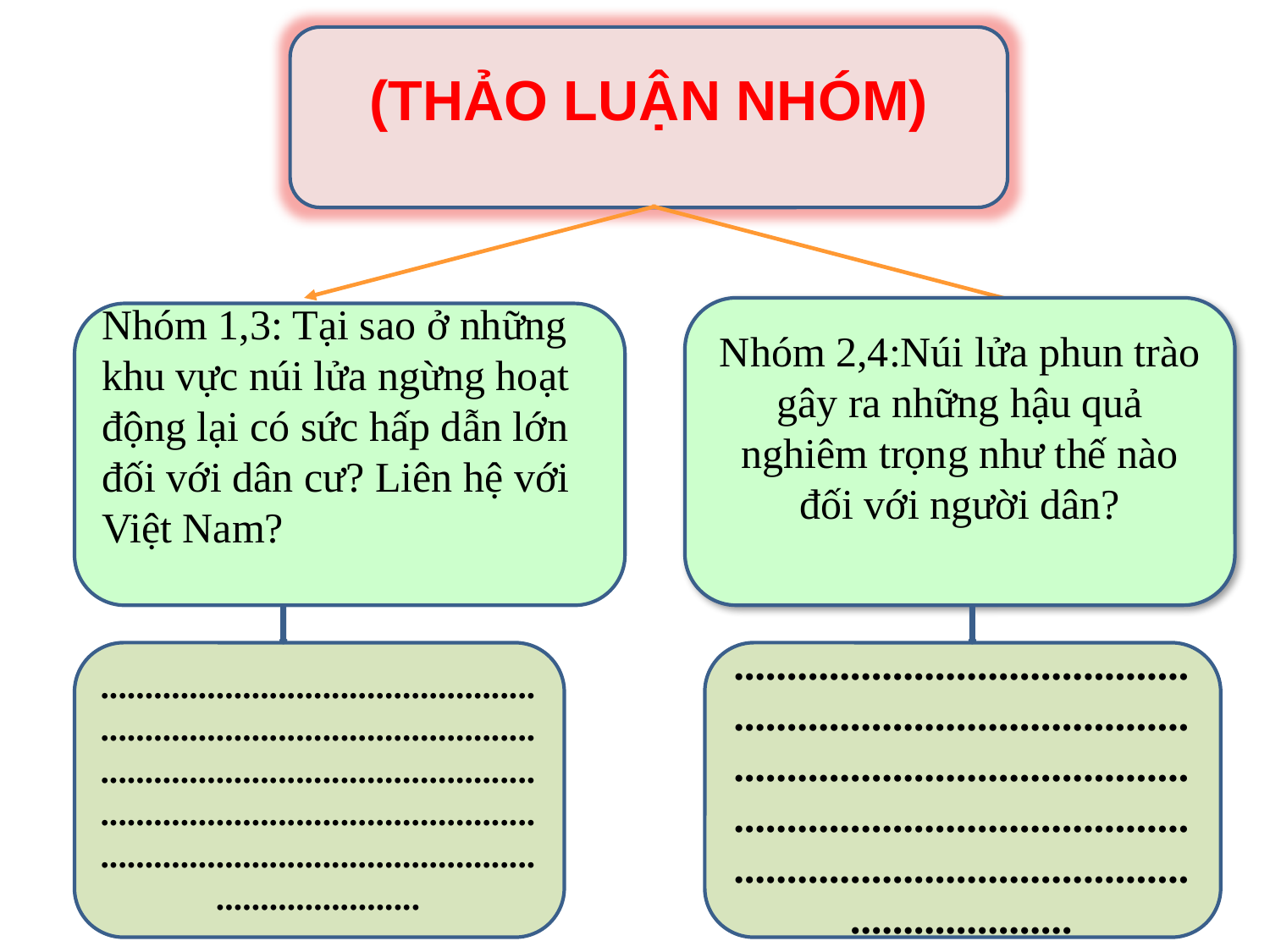

(THẢO LUẬN NHÓM)

Nhóm 2,4:Núi lửa phun trào gây ra những hậu quả nghiêm trọng như thế nào đối với người dân?

Nhóm 1,3: Tại sao ở những khu vực núi lửa ngừng hoạt động lại có sức hấp dẫn lớn đối với dân cư? Liên hệ với Việt Nam?

............................................................................................................................................................................................................................................................................
............................................................................................................................................................................................................................................